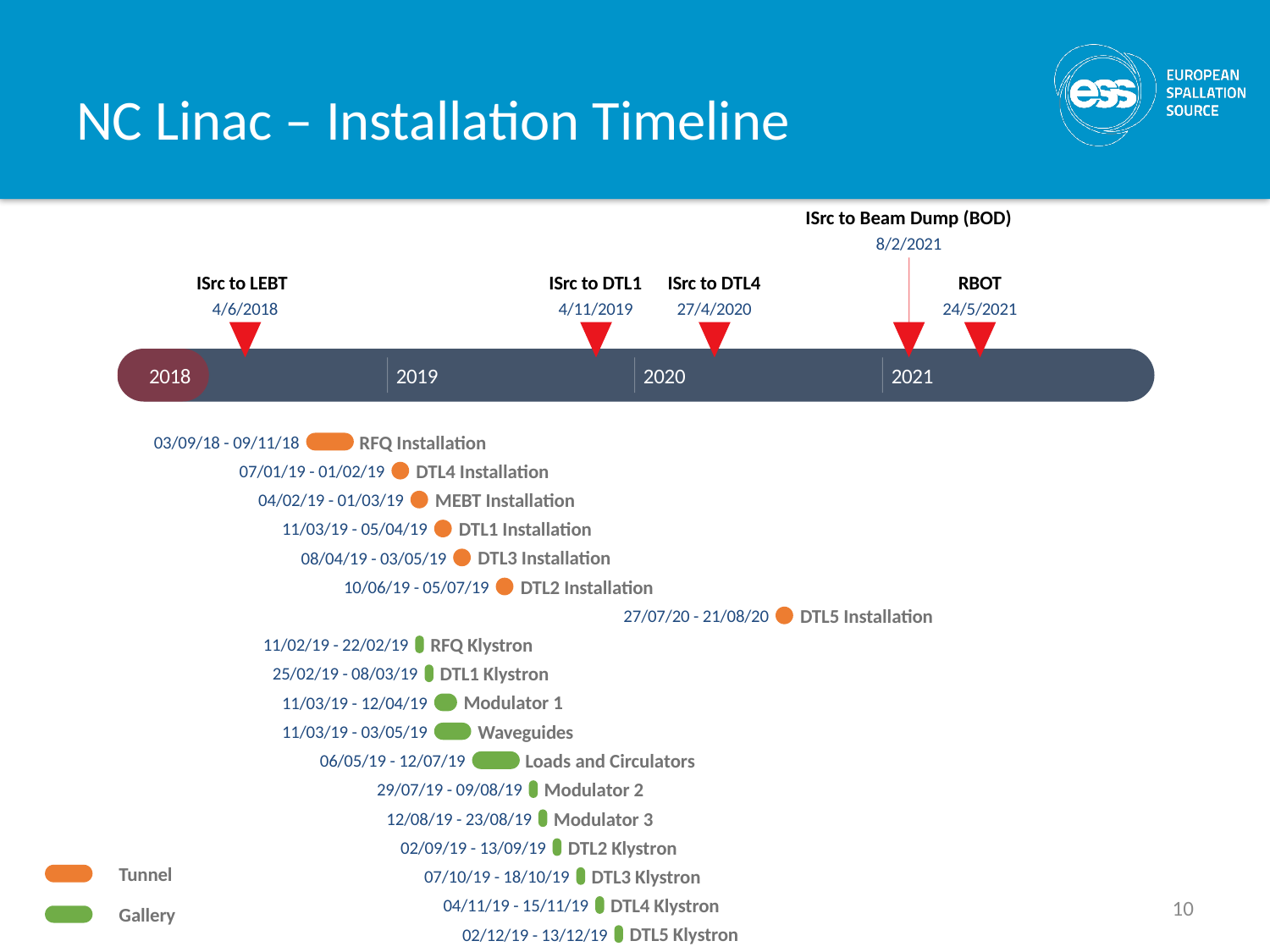

# NC Linac – Installation Timeline
ISrc to Beam Dump (BOD)
8/2/2021
ISrc to LEBT
ISrc to DTL1
ISrc to DTL4
RBOT
4/6/2018
4/11/2019
27/4/2020
24/5/2021

2018
2019
2020
2021
RFQ Installation
03/09/18 - 09/11/18

DTL4 Installation
07/01/19 - 01/02/19

MEBT Installation
04/02/19 - 01/03/19

DTL1 Installation
11/03/19 - 05/04/19

DTL3 Installation
08/04/19 - 03/05/19

DTL2 Installation
10/06/19 - 05/07/19

DTL5 Installation
27/07/20 - 21/08/20

RFQ Klystron
11/02/19 - 22/02/19

DTL1 Klystron
25/02/19 - 08/03/19

Modulator 1
11/03/19 - 12/04/19

Waveguides
11/03/19 - 03/05/19

Loads and Circulators
06/05/19 - 12/07/19

Modulator 2
29/07/19 - 09/08/19

Modulator 3
12/08/19 - 23/08/19

DTL2 Klystron
02/09/19 - 13/09/19

DTL3 Klystron
07/10/19 - 18/10/19

DTL4 Klystron
04/11/19 - 15/11/19

DTL5 Klystron
02/12/19 - 13/12/19

Tunnel

10
Gallery